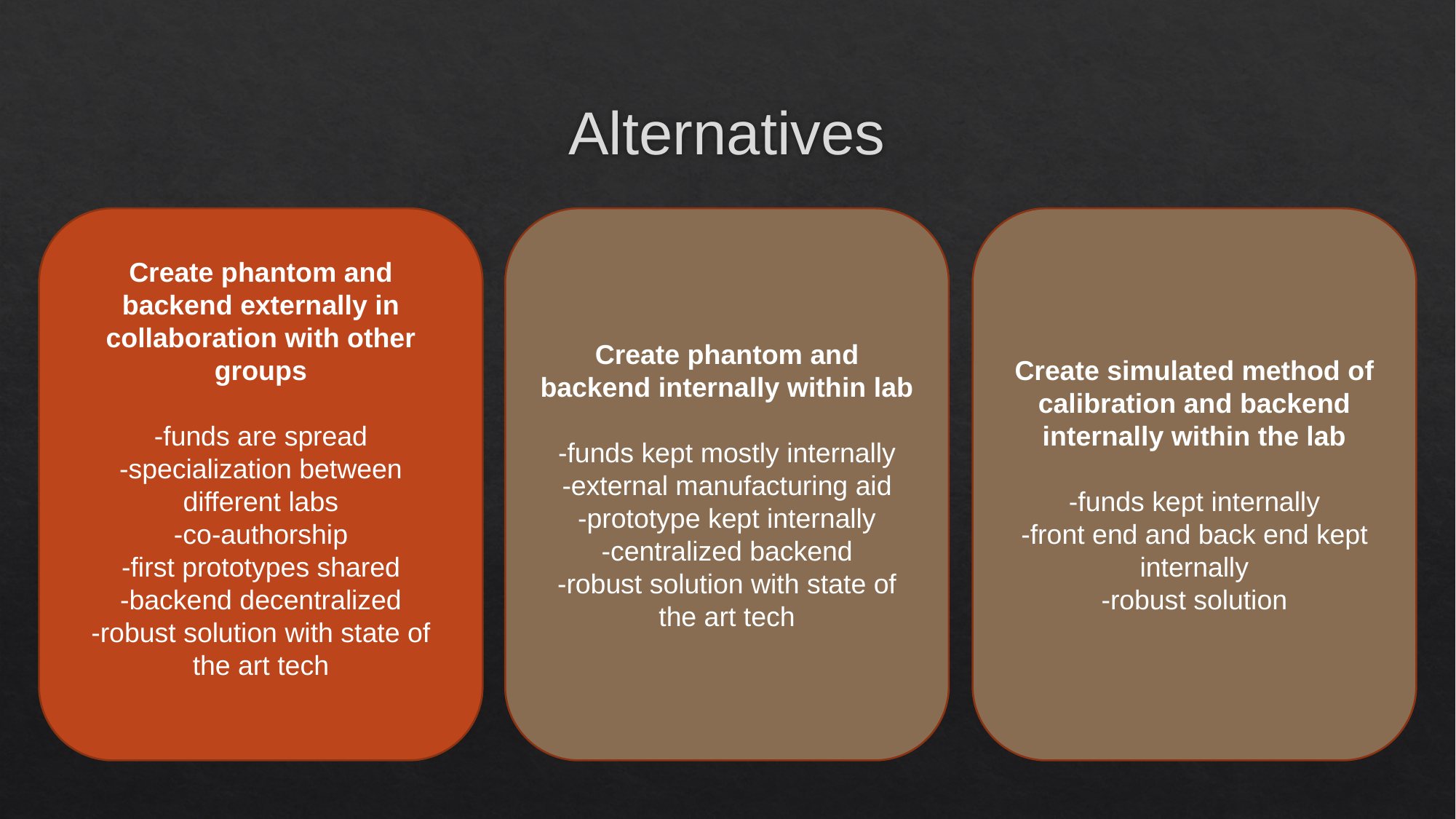

# Alternatives
Create phantom and backend externally in collaboration with other groups

-funds are spread
-specialization between different labs
-co-authorship
-first prototypes shared
-backend decentralized
-robust solution with state of the art tech

Create phantom and backend internally within lab

-funds kept mostly internally
-external manufacturing aid
-prototype kept internally
-centralized backend
-robust solution with state of the art tech
Create simulated method of calibration and backend internally within the lab

-funds kept internally
-front end and back end kept internally
-robust solution